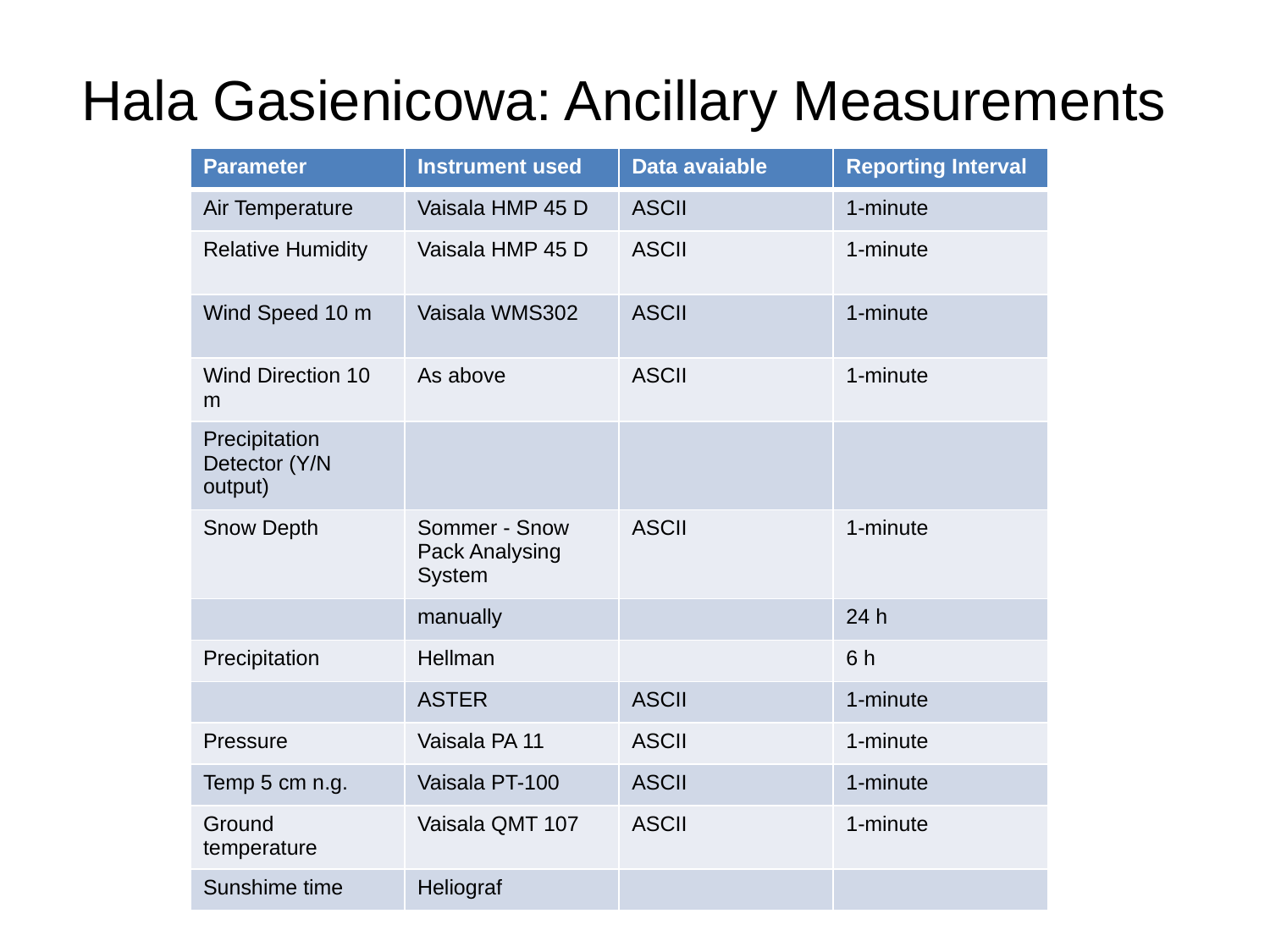

# Hala Gasienicowa: Ancillary Measurements
| Parameter | Instrument used | Data avaiable | Reporting Interval |
| --- | --- | --- | --- |
| Air Temperature | Vaisala HMP 45 D | ASCII | 1-minute |
| Relative Humidity | Vaisala HMP 45 D | ASCII | 1-minute |
| Wind Speed 10 m | Vaisala WMS302 | ASCII | 1-minute |
| Wind Direction 10 m | As above | ASCII | 1-minute |
| Precipitation Detector (Y/N output) |  |  |  |
| Snow Depth | Sommer - Snow Pack Analysing System | ASCII | 1-minute |
|  | manually |  | 24 h |
| Precipitation | Hellman |  | 6 h |
|  | ASTER | ASCII | 1-minute |
| Pressure | Vaisala PA 11 | ASCII | 1-minute |
| Temp 5 cm n.g. | Vaisala PT-100 | ASCII | 1-minute |
| Ground temperature | Vaisala QMT 107 | ASCII | 1-minute |
| Sunshime time | Heliograf |  |  |
DOPISAC!!!!!!!!!!